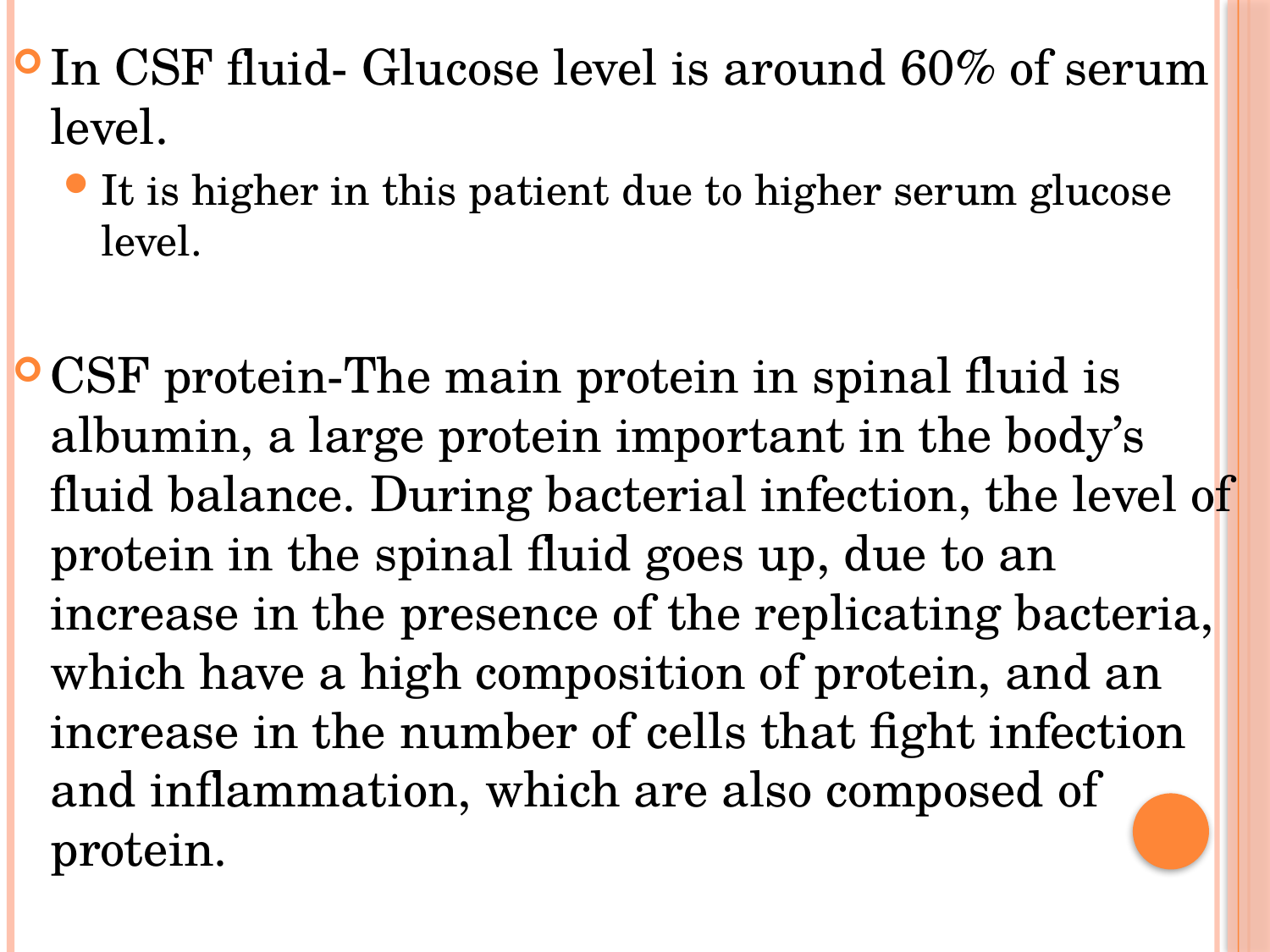

In CSF fluid- Glucose level is around 60% of serum level.
It is higher in this patient due to higher serum glucose level.

CSF protein-The main protein in spinal fluid is albumin, a large protein important in the body’s fluid balance. During bacterial infection, the level of protein in the spinal fluid goes up, due to an increase in the presence of the replicating bacteria, which have a high composition of protein, and an increase in the number of cells that fight infection and inflammation, which are also composed of protein.